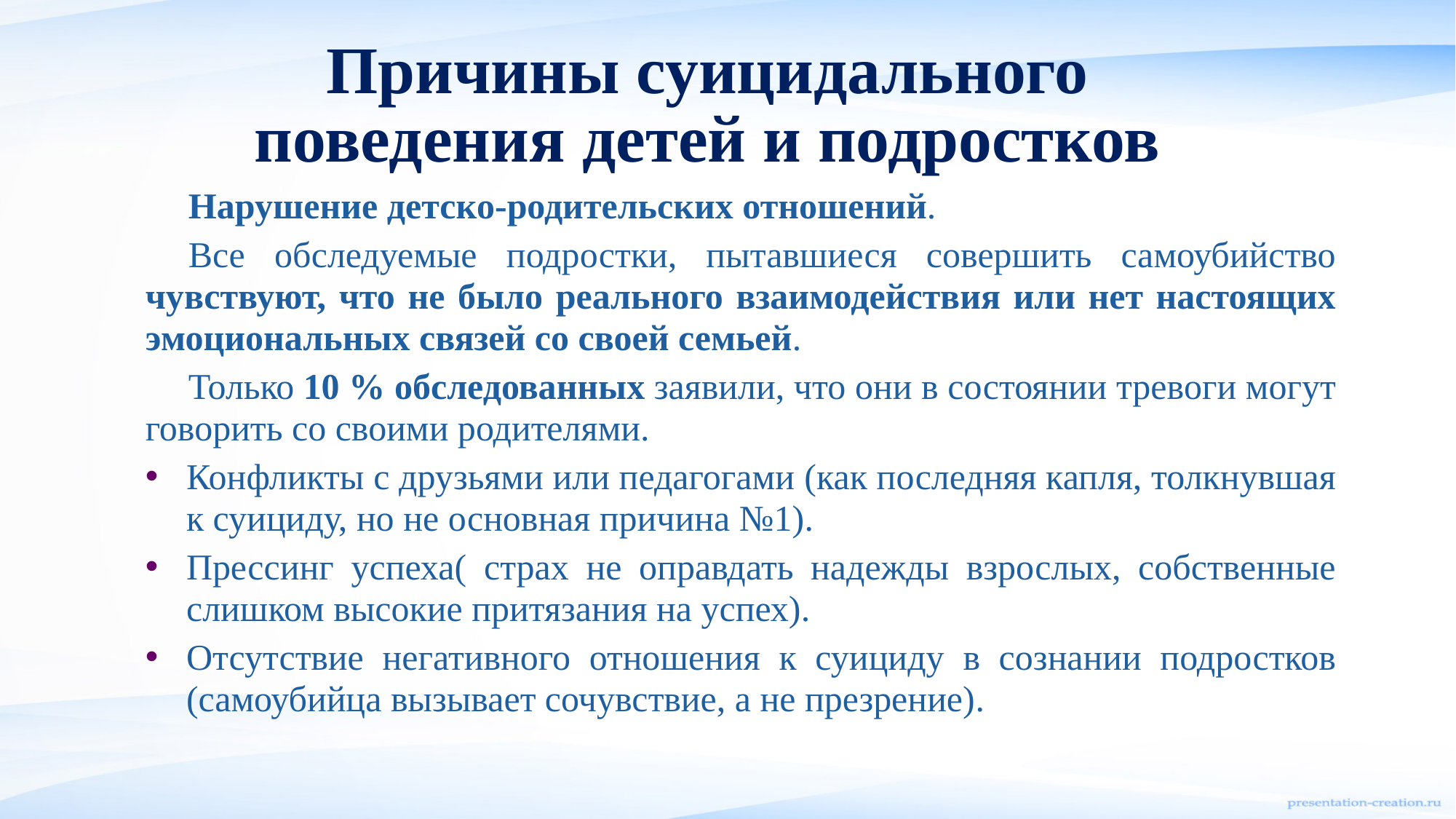

# Причины суицидального поведения детей и подростков

Нарушение детско-родительских отношений.
Все обследуемые подростки, пытавшиеся совершить самоубийство чувствуют, что не было реального взаимодействия или нет настоящих эмоциональных связей со своей семьей.
Только 10 % обследованных заявили, что они в состоянии тревоги могут говорить со своими родителями.
Конфликты с друзьями или педагогами (как последняя капля, толкнувшая к суициду, но не основная причина №1).
Прессинг успеха( страх не оправдать надежды взрослых, собственные слишком высокие притязания на успех).
Отсутствие негативного отношения к суициду в сознании подростков (самоубийца вызывает сочувствие, а не презрение).